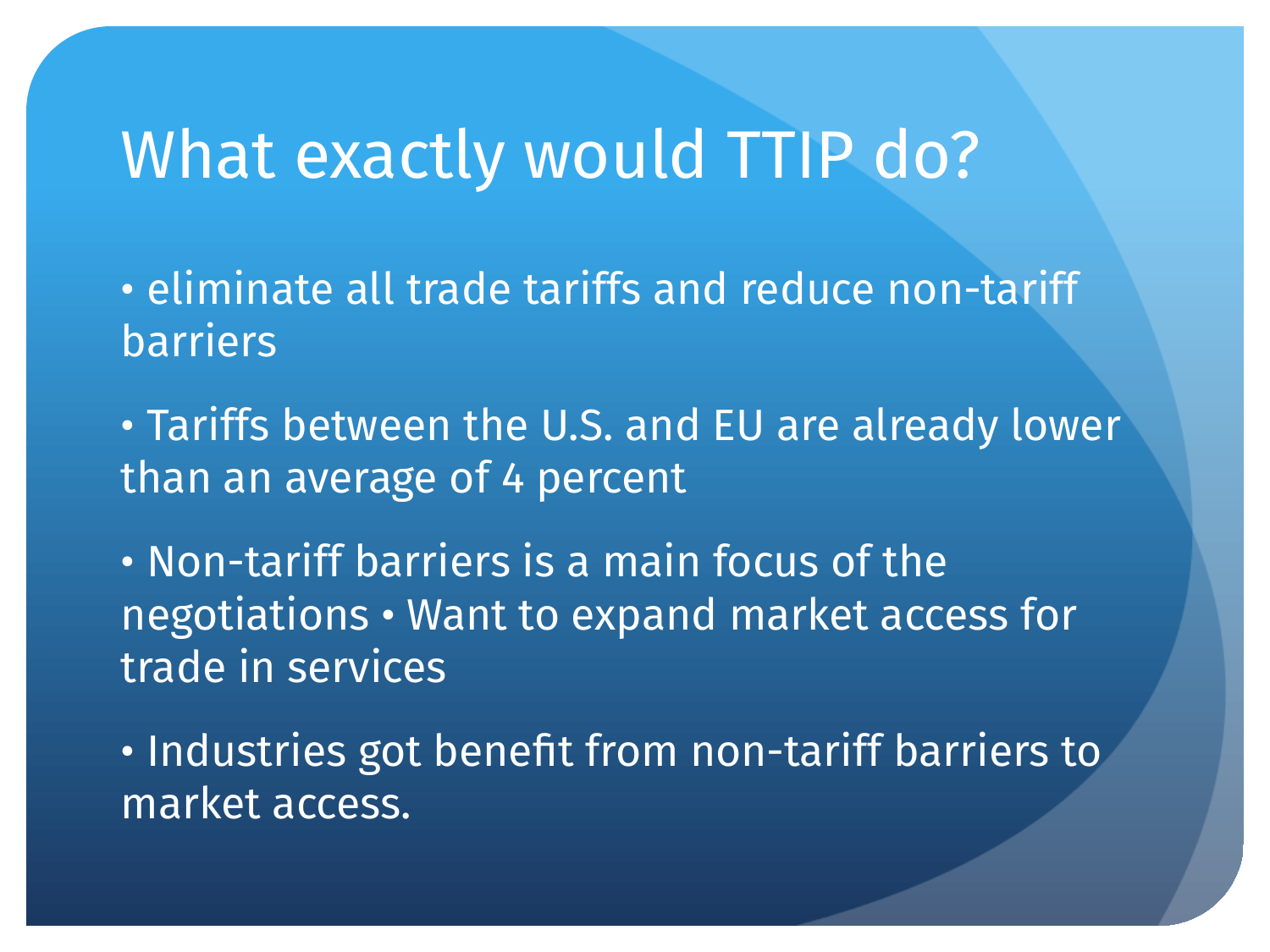

# What exactly would TTIP do?
• eliminate all trade tariffs and reduce non-tariff barriers
• Tariffs between the U.S. and EU are already lower than an average of 4 percent
• Non-tariff barriers is a main focus of the negotiations • Want to expand market access for trade in services
• Industries got benefit from non-tariff barriers to market access.